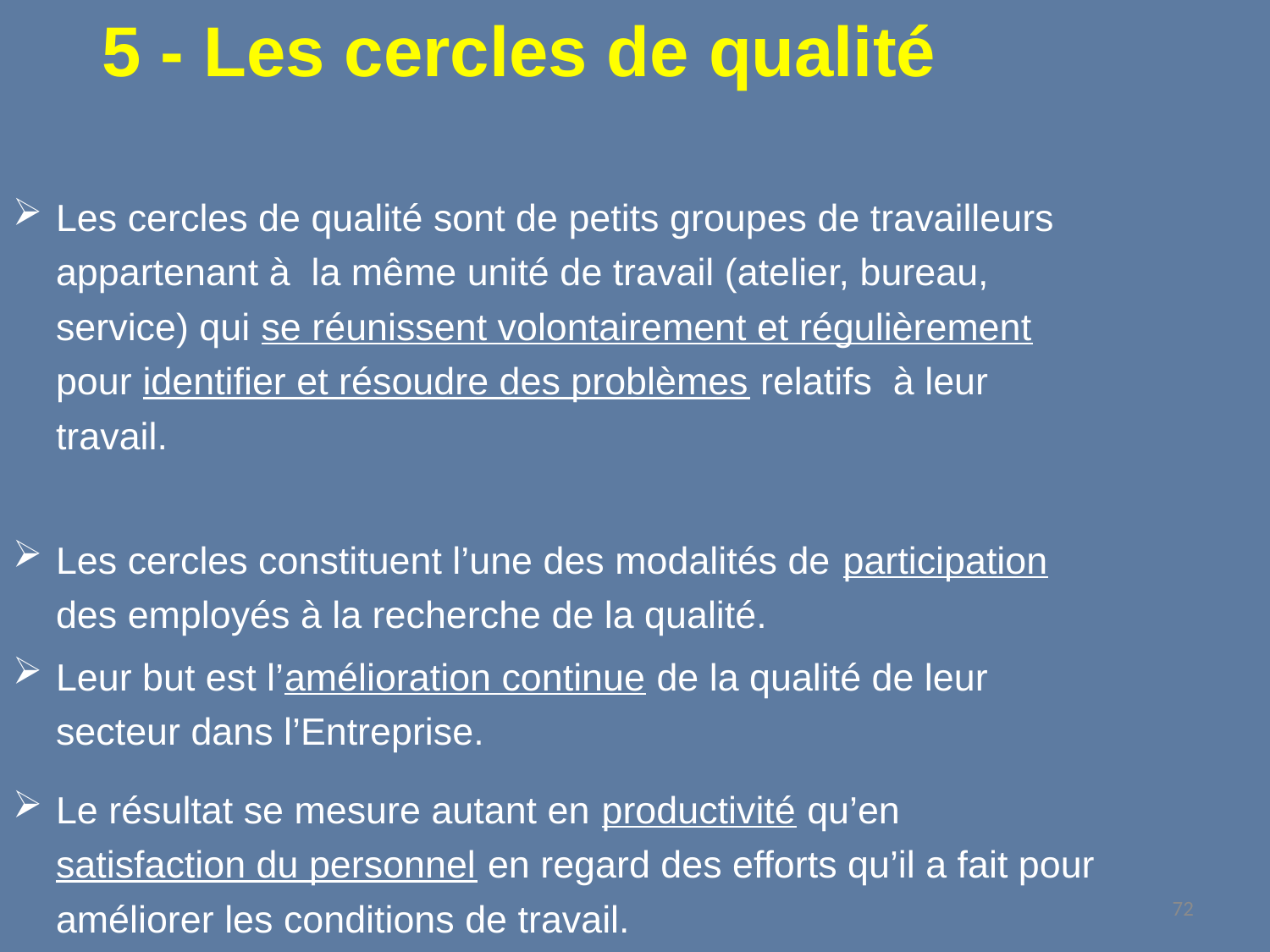

5 - Les cercles de qualité

Les cercles de qualité sont de petits groupes de travailleurs appartenant à  la même unité de travail (atelier, bureau, service) qui se réunissent volontairement et régulièrement pour identifier et résoudre des problèmes relatifs  à leur travail.

Les cercles constituent l’une des modalités de participation des employés à la recherche de la qualité.
Leur but est l’amélioration continue de la qualité de leur secteur dans l’Entreprise.
Le résultat se mesure autant en productivité qu’en satisfaction du personnel en regard des efforts qu’il a fait pour améliorer les conditions de travail.

72